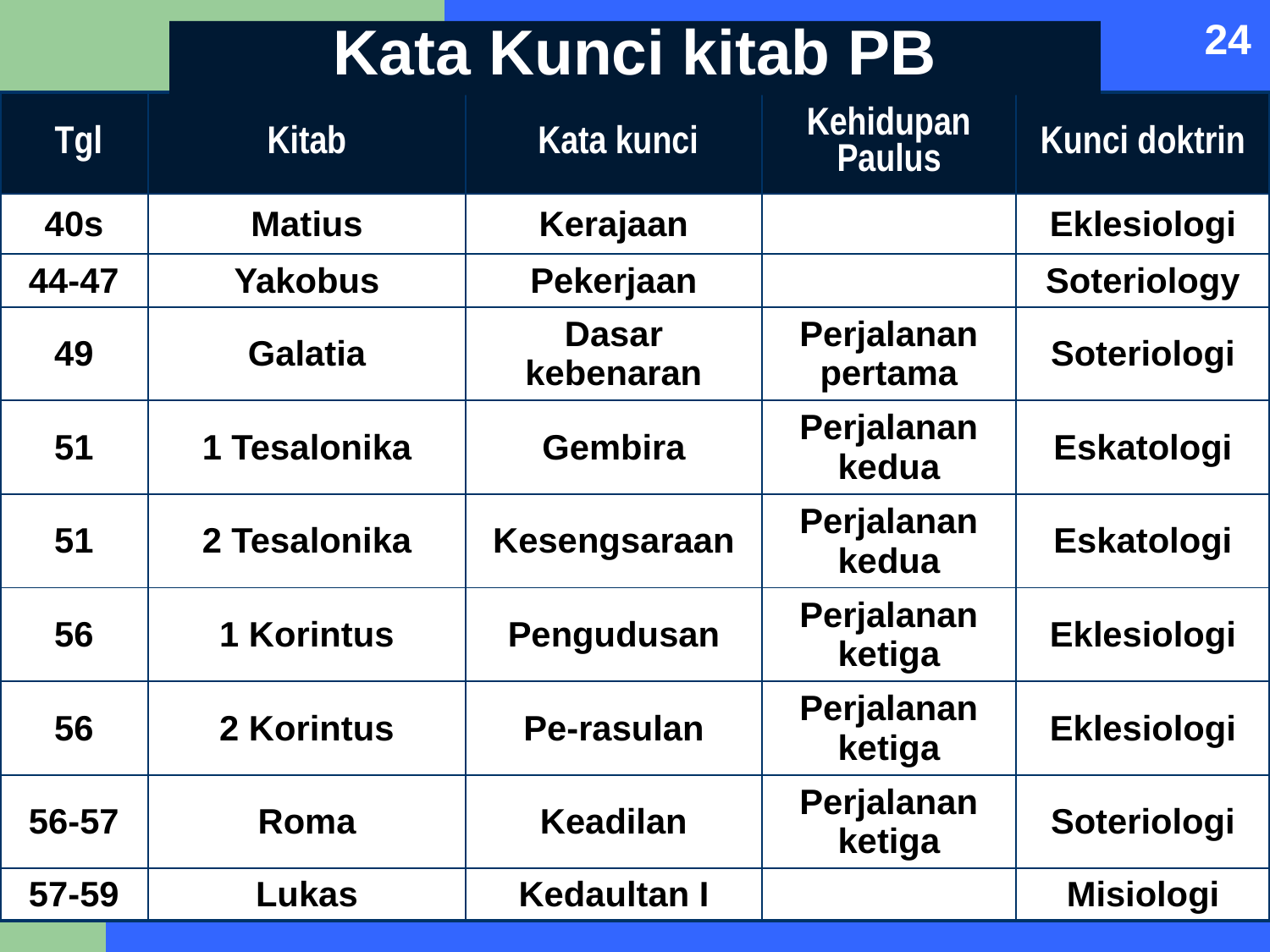

24
Kata Kunci kitab PB
| Tgl | Kitab | Kata kunci | Kehidupan Paulus | Kunci doktrin |
| --- | --- | --- | --- | --- |
| 40s | Matius | Kerajaan |  | Eklesiologi |
| 44-47 | Yakobus | Pekerjaan |  | Soteriology |
| 49 | Galatia | Dasar kebenaran | Perjalanan pertama | Soteriologi |
| 51 | 1 Tesalonika | Gembira | Perjalanan kedua | Eskatologi |
| 51 | 2 Tesalonika | Kesengsaraan | Perjalanan kedua | Eskatologi |
| 56 | 1 Korintus | Pengudusan | Perjalanan ketiga | Eklesiologi |
| 56 | 2 Korintus | Pe-rasulan | Perjalanan ketiga | Eklesiologi |
| 56-57 | Roma | Keadilan | Perjalanan ketiga | Soteriologi |
| 57-59 | Lukas | Kedaultan I |  | Misiologi |